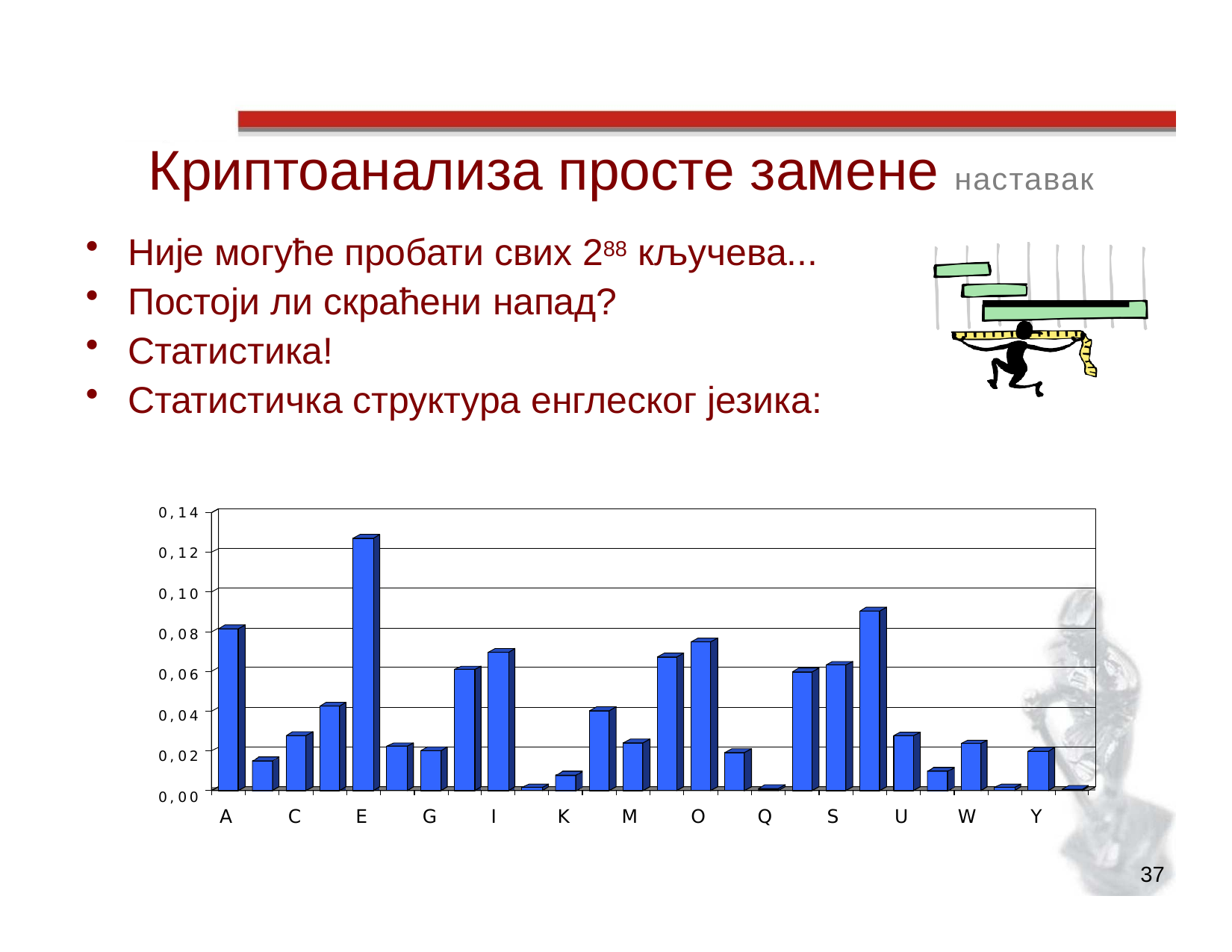

# Криптоанализа просте замене наставак
Није могуће пробати свих 288 кључева...
Постоји ли скраћени напад?
Статистика!
Статистичка структура енглеског језика:

0,14

0,12

0,10

0,08

0,06

0,04

0,02

0,00

A
C
E
G
I
K
M
O
Q
S
U
W
Y
37